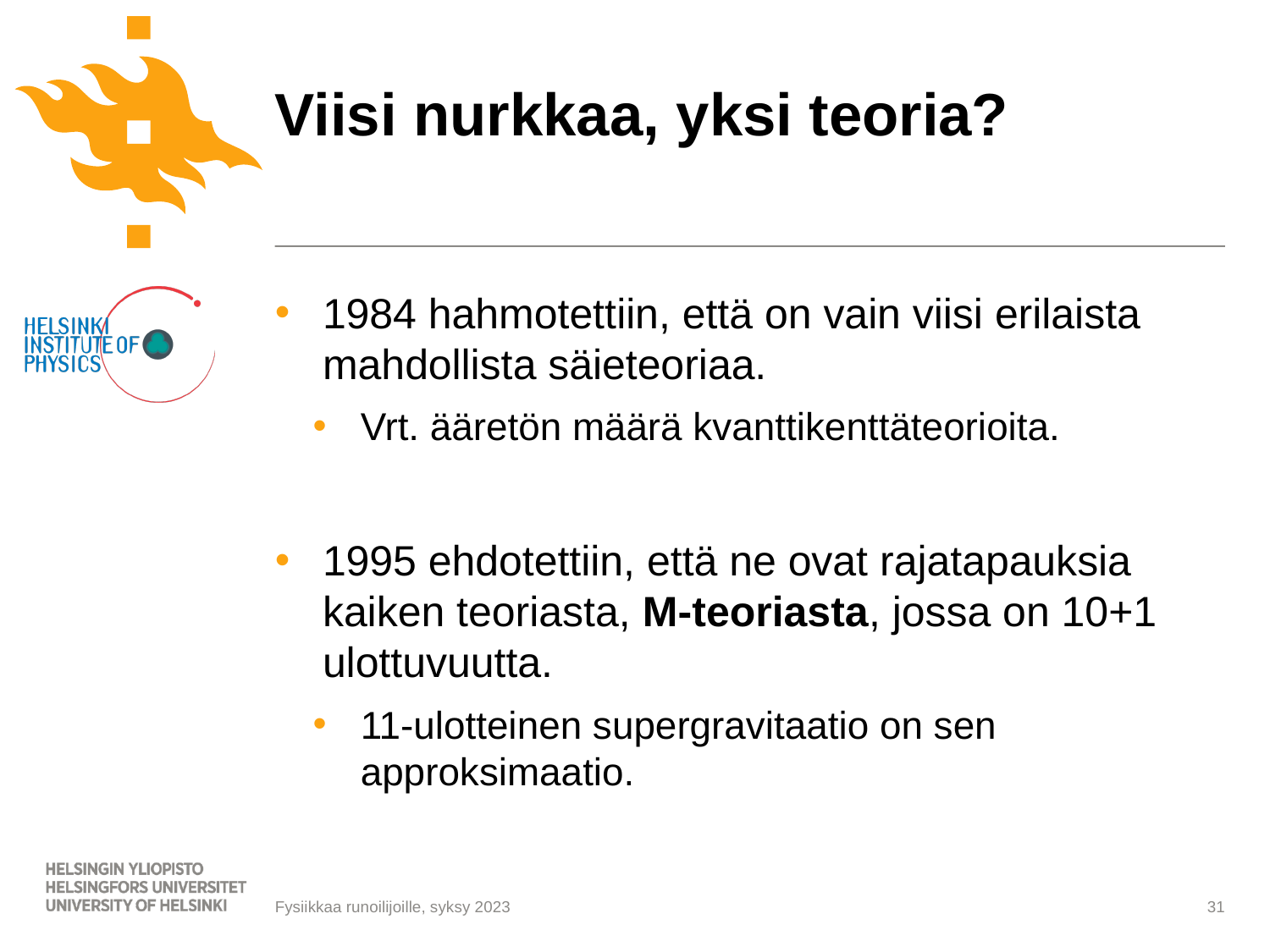

# Viisi nurkkaa, yksi teoria?
1984 hahmotettiin, että on vain viisi erilaista mahdollista säieteoriaa.
Vrt. ääretön määrä kvanttikenttäteorioita.

1995 ehdotettiin, että ne ovat rajatapauksia kaiken teoriasta, M-teoriasta, jossa on 10+1 ulottuvuutta.
11-ulotteinen supergravitaatio on sen approksimaatio.
31
Fysiikkaa runoilijoille, syksy 2023